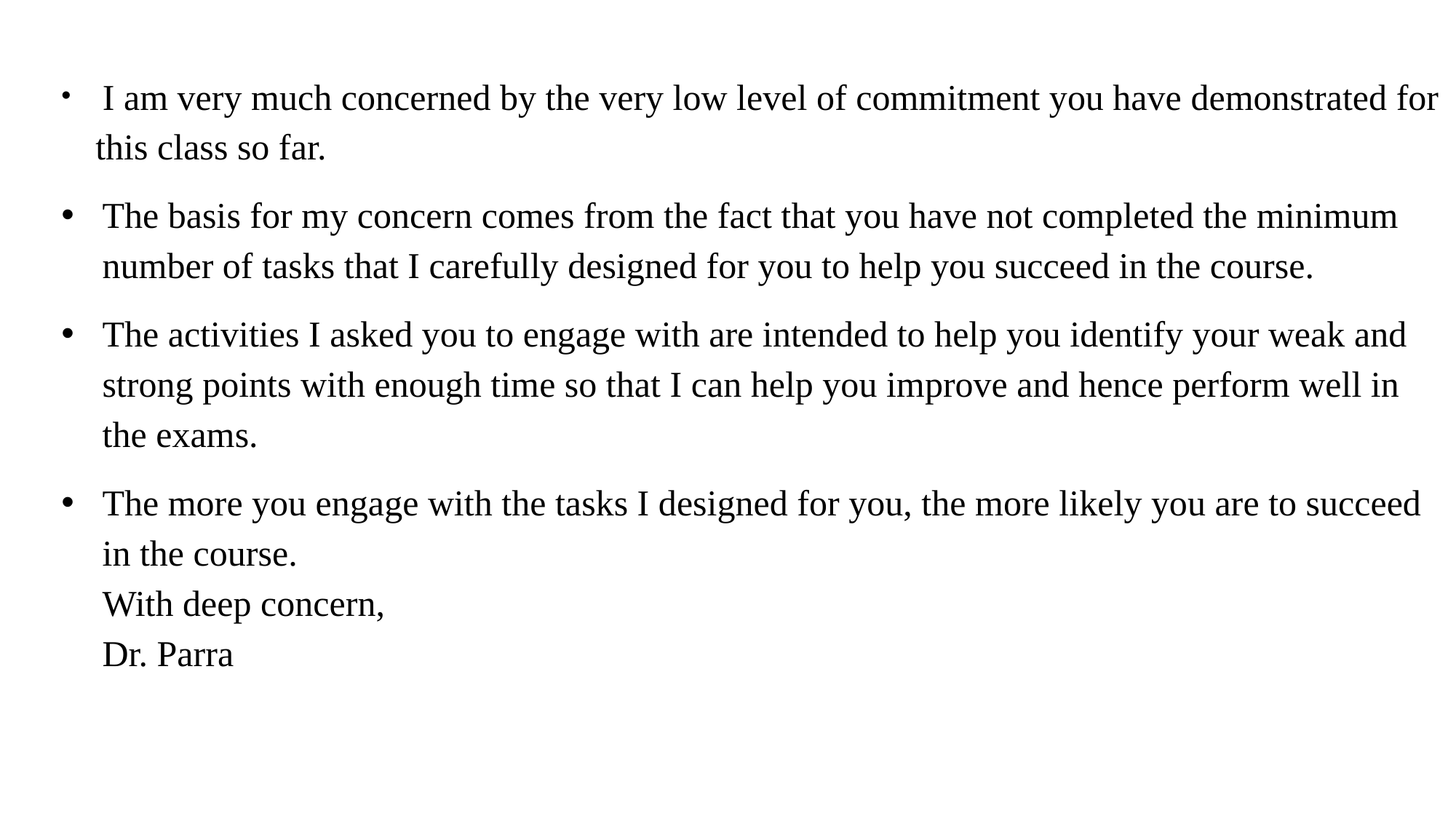

I am very much concerned by the very low level of commitment you have demonstrated for this class so far.
The basis for my concern comes from the fact that you have not completed the minimum number of tasks that I carefully designed for you to help you succeed in the course.
The activities I asked you to engage with are intended to help you identify your weak and strong points with enough time so that I can help you improve and hence perform well in the exams.
The more you engage with the tasks I designed for you, the more likely you are to succeed in the course.
With deep concern,
Dr. Parra